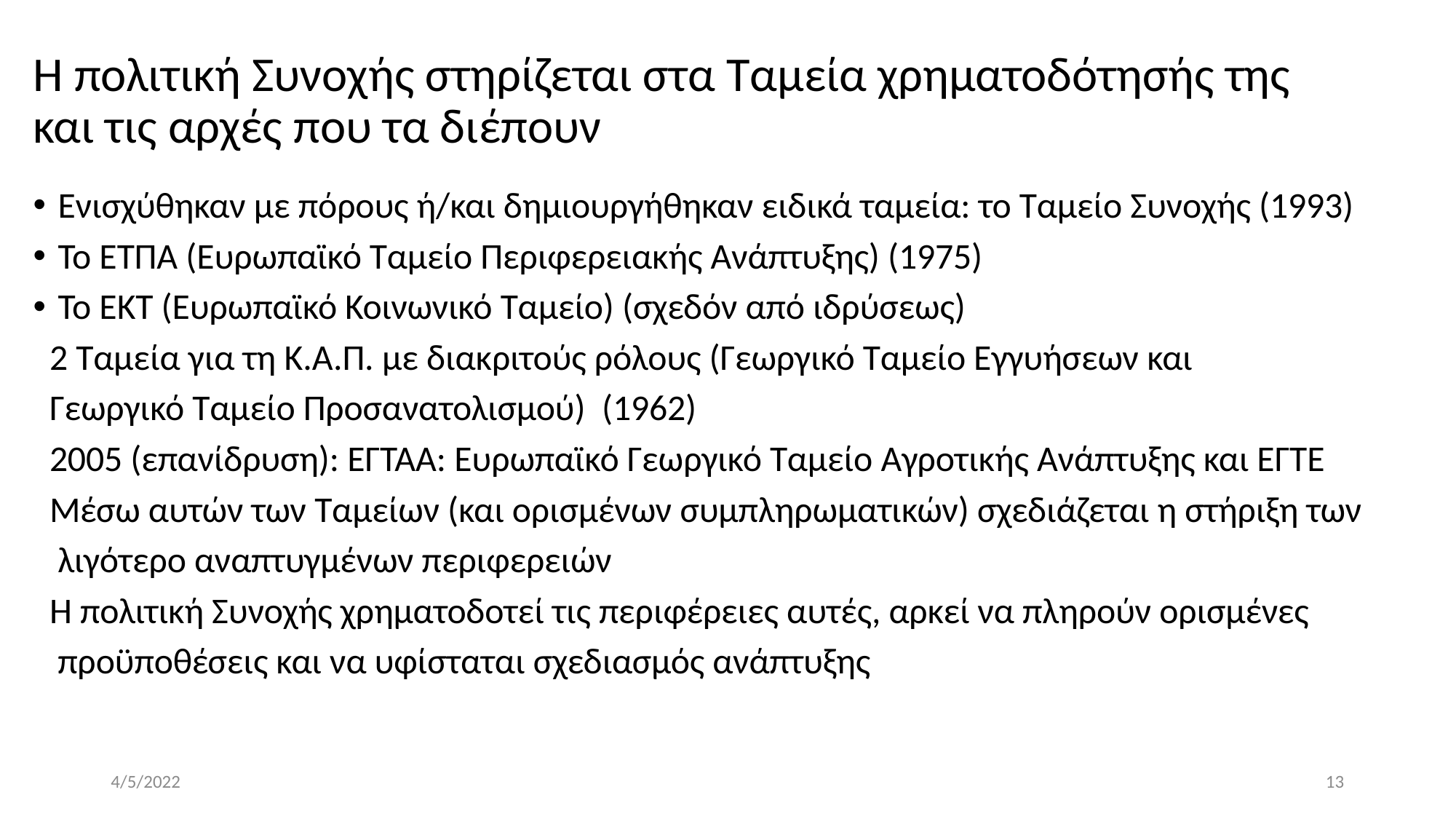

# Η πολιτική Συνοχής στηρίζεται στα Ταμεία χρηματοδότησής της και τις αρχές που τα διέπουν
Ενισχύθηκαν με πόρους ή/και δημιουργήθηκαν ειδικά ταμεία: το Ταμείο Συνοχής (1993)
Το ΕΤΠΑ (Ευρωπαϊκό Ταμείο Περιφερειακής Ανάπτυξης) (1975)
Το ΕΚΤ (Ευρωπαϊκό Κοινωνικό Ταμείο) (σχεδόν από ιδρύσεως)
  2 Ταμεία για τη Κ.Α.Π. με διακριτούς ρόλους (Γεωργικό Ταμείο Εγγυήσεων και
  Γεωργικό Ταμείο Προσανατολισμού)  (1962)
  2005 (επανίδρυση): ΕΓΤΑΑ: Ευρωπαϊκό Γεωργικό Ταμείο Αγροτικής Ανάπτυξης και ΕΓΤΕ
  Μέσω αυτών των Ταμείων (και ορισμένων συμπληρωματικών) σχεδιάζεται η στήριξη των
   λιγότερο αναπτυγμένων περιφερειών
  Η πολιτική Συνοχής χρηματοδοτεί τις περιφέρειες αυτές, αρκεί να πληρούν ορισμένες
   προϋποθέσεις και να υφίσταται σχεδιασμός ανάπτυξης

4/5/2022
13